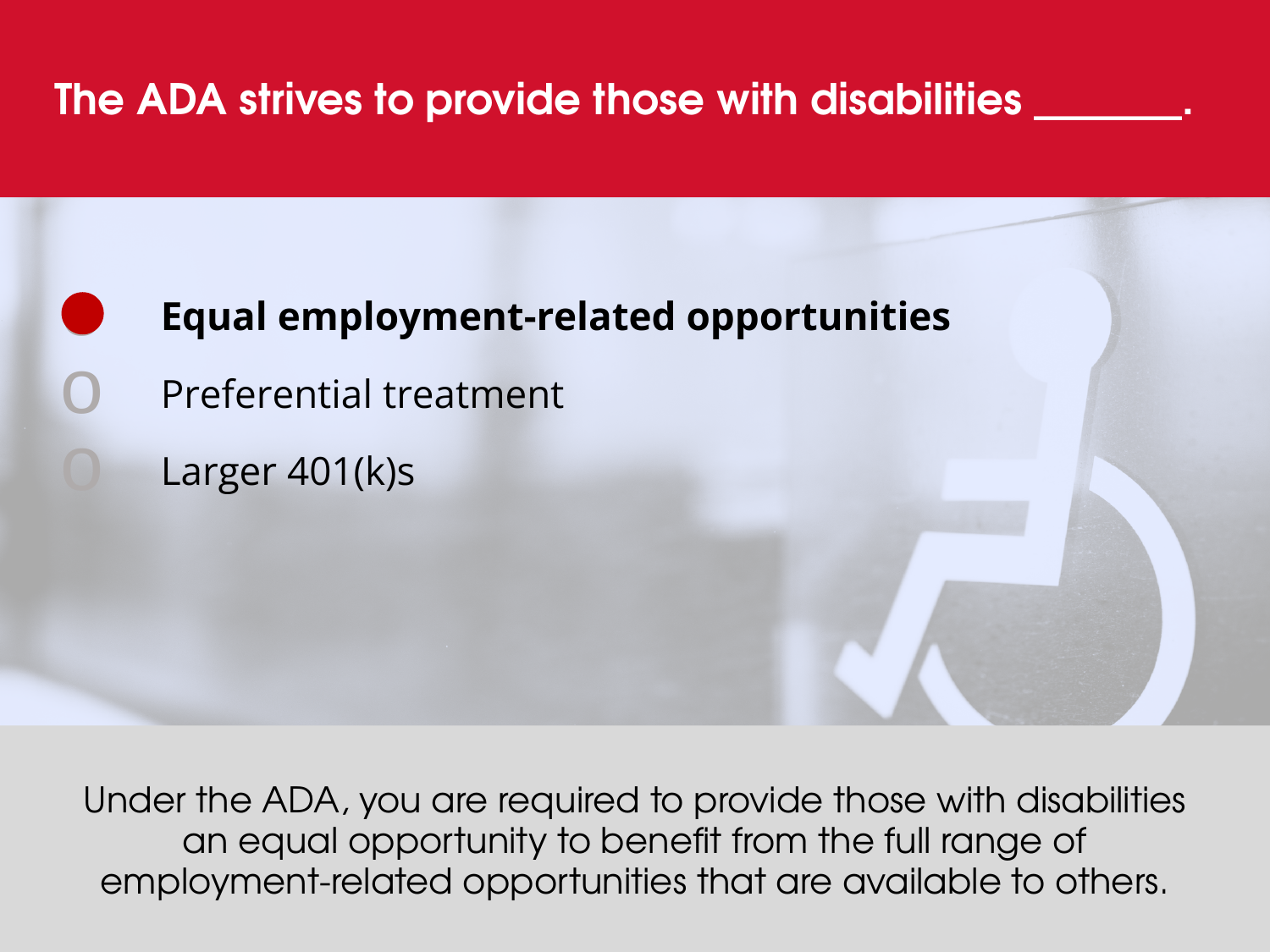

# The ADA strives to provide those with disabilities _______.

Equal employment-related opportunities
Preferential treatment
Larger 401(k)s

Under the ADA, you are required to provide those with disabilities an equal opportunity to benefit from the full range of employment-related opportunities that are available to others.